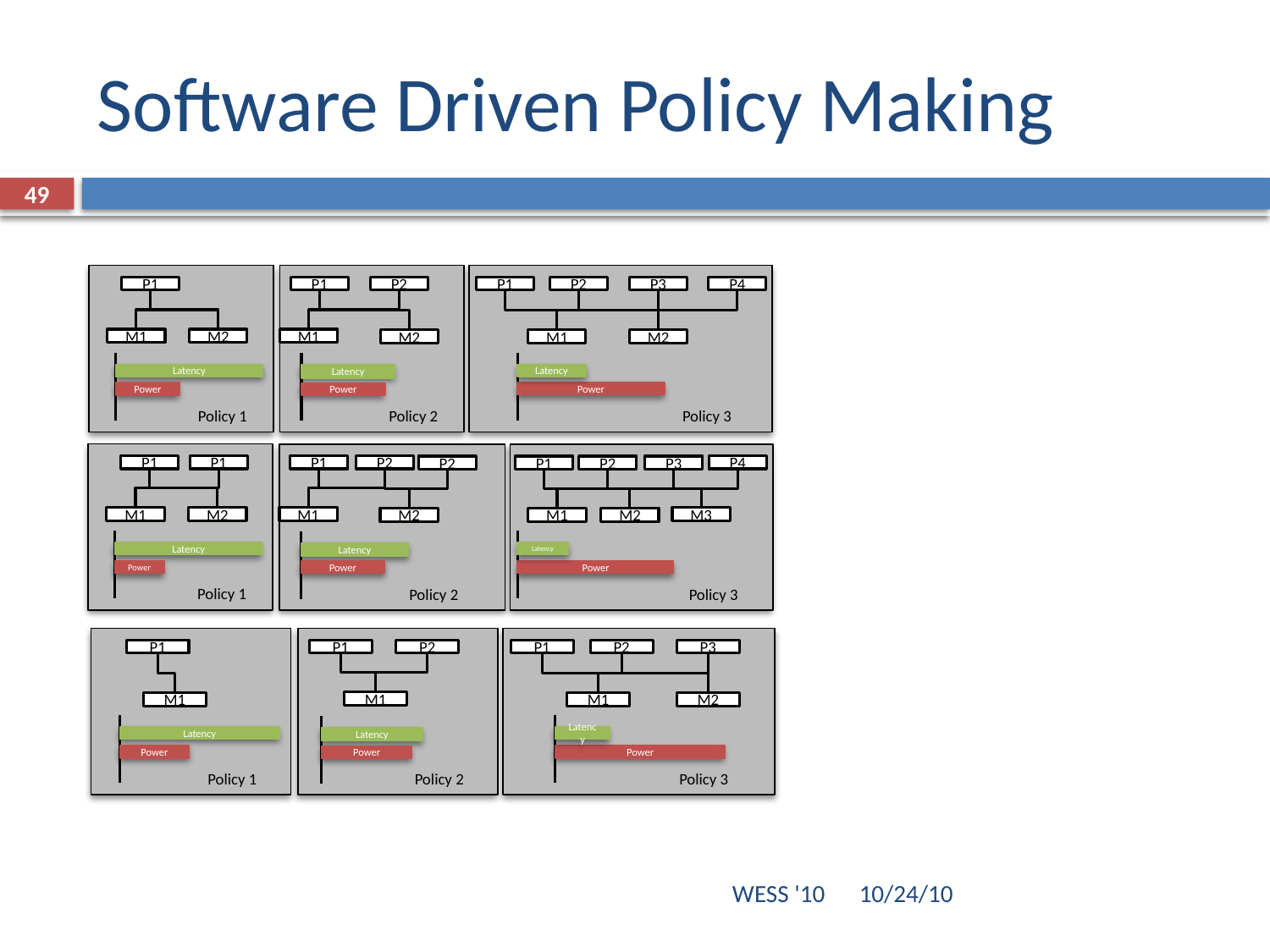

# Software Driven Policy Making
49

                       Policy 1

                       Policy 2

                                                Policy 3
P1
P1
P2
P1
P2
P3
P4
M2
M1
M1
M2
M1
M2
Latency
Latency
Latency
Power
Power
Power

                       Policy 1

                       Policy 2

                                        Policy 3
P1
P1
P1
P2
P4
P2
P3
P2
P1
M2
M1
M3
M1
M2
M1
M2
Latency
Latency
Latency
Power
Power
Power

                       Policy 1

                       Policy 2

                                    Policy 3
P1
P1
P2
P1
P2
P3
M1
M1
M1
M2
Latency
Latency
Latency
Power
Power
Power
WESS '10
10/24/10